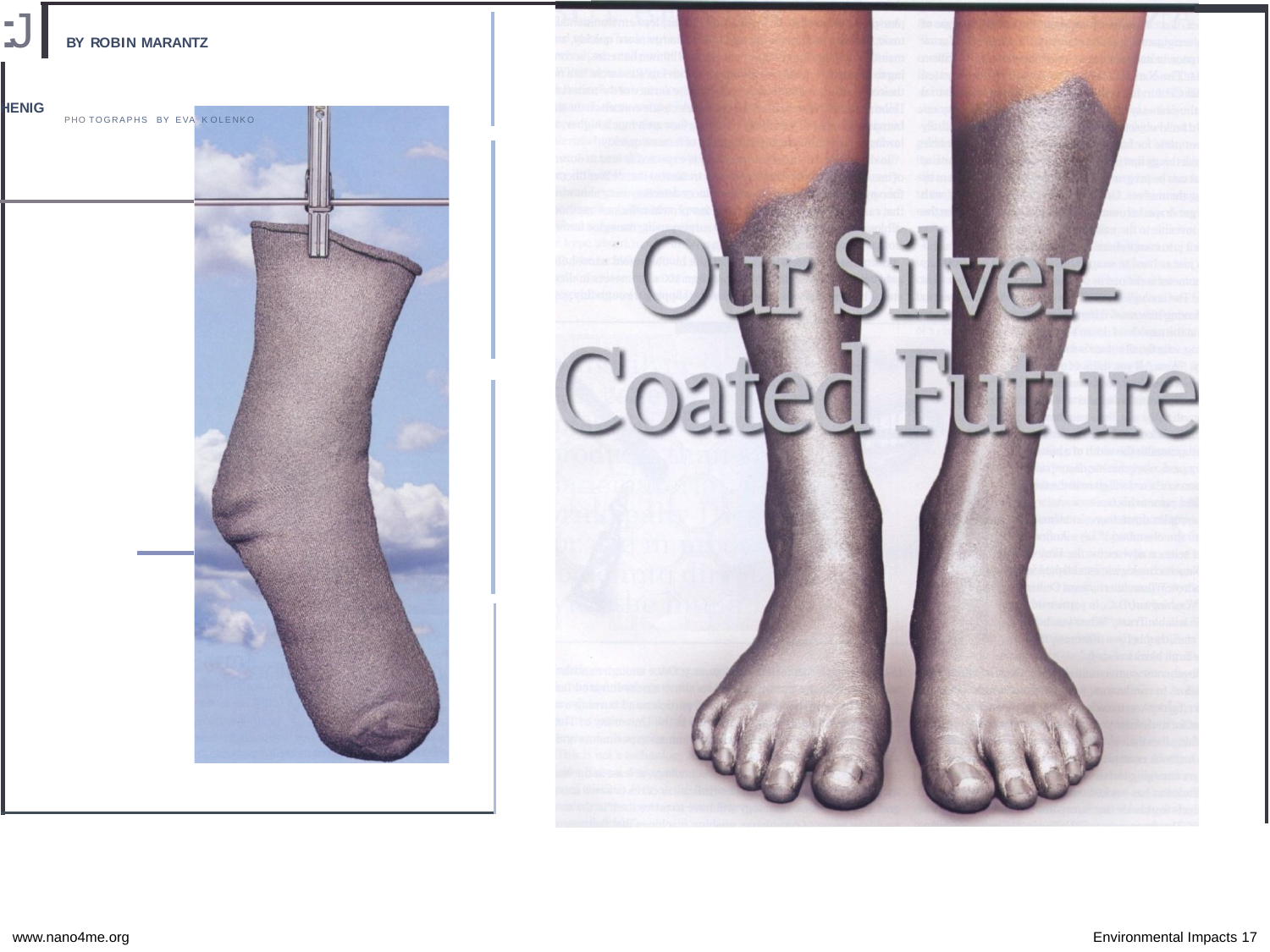

::J	BY ROBIN MARANTZ  HENIG
PHO TOGRAPHS   BY  EVA  K OLENKO